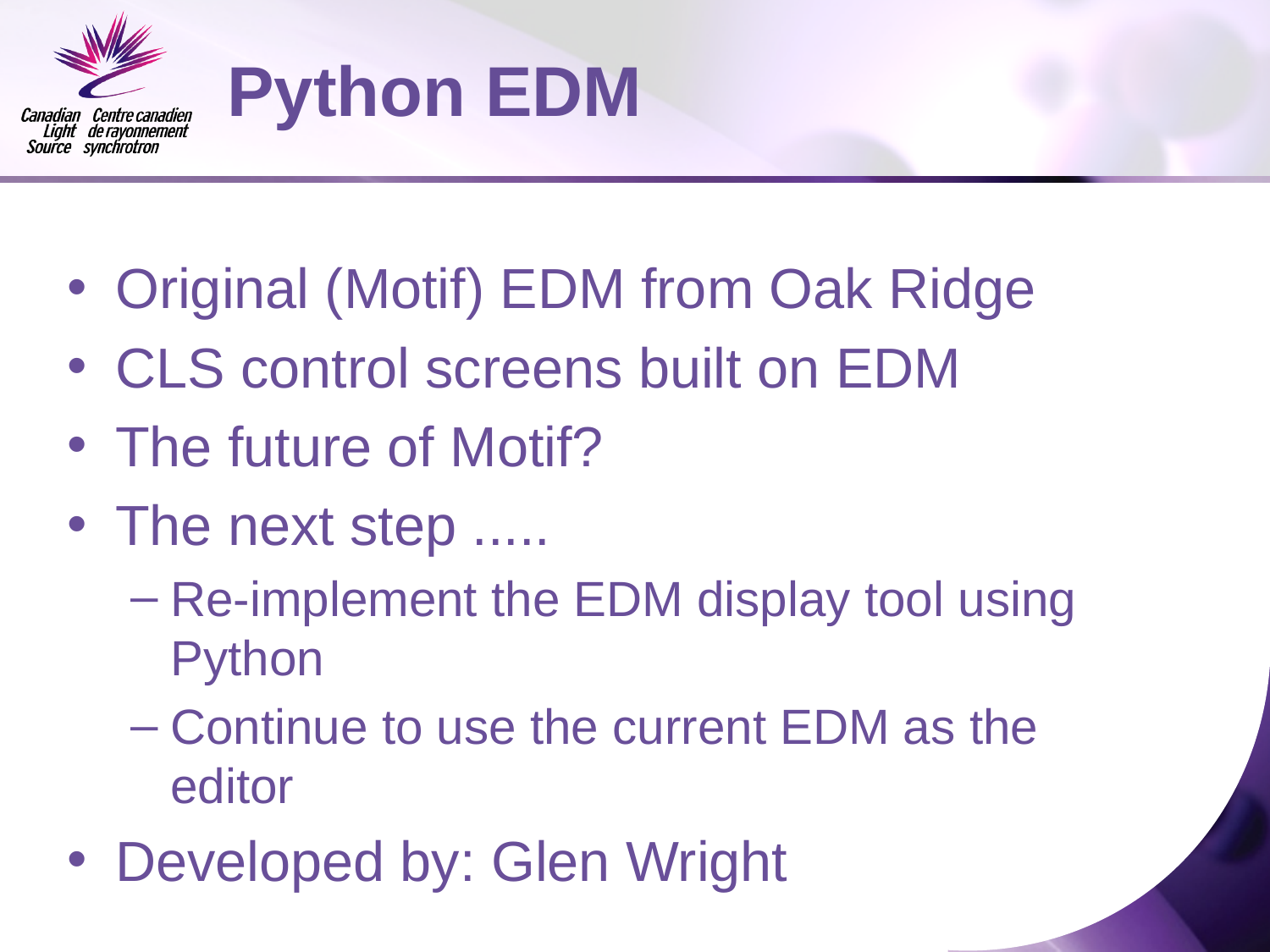

# Python EDM
Original (Motif) EDM from Oak Ridge
CLS control screens built on EDM
The future of Motif?
The next step .....
Re-implement the EDM display tool using Python
Continue to use the current EDM as the editor
Developed by: Glen Wright